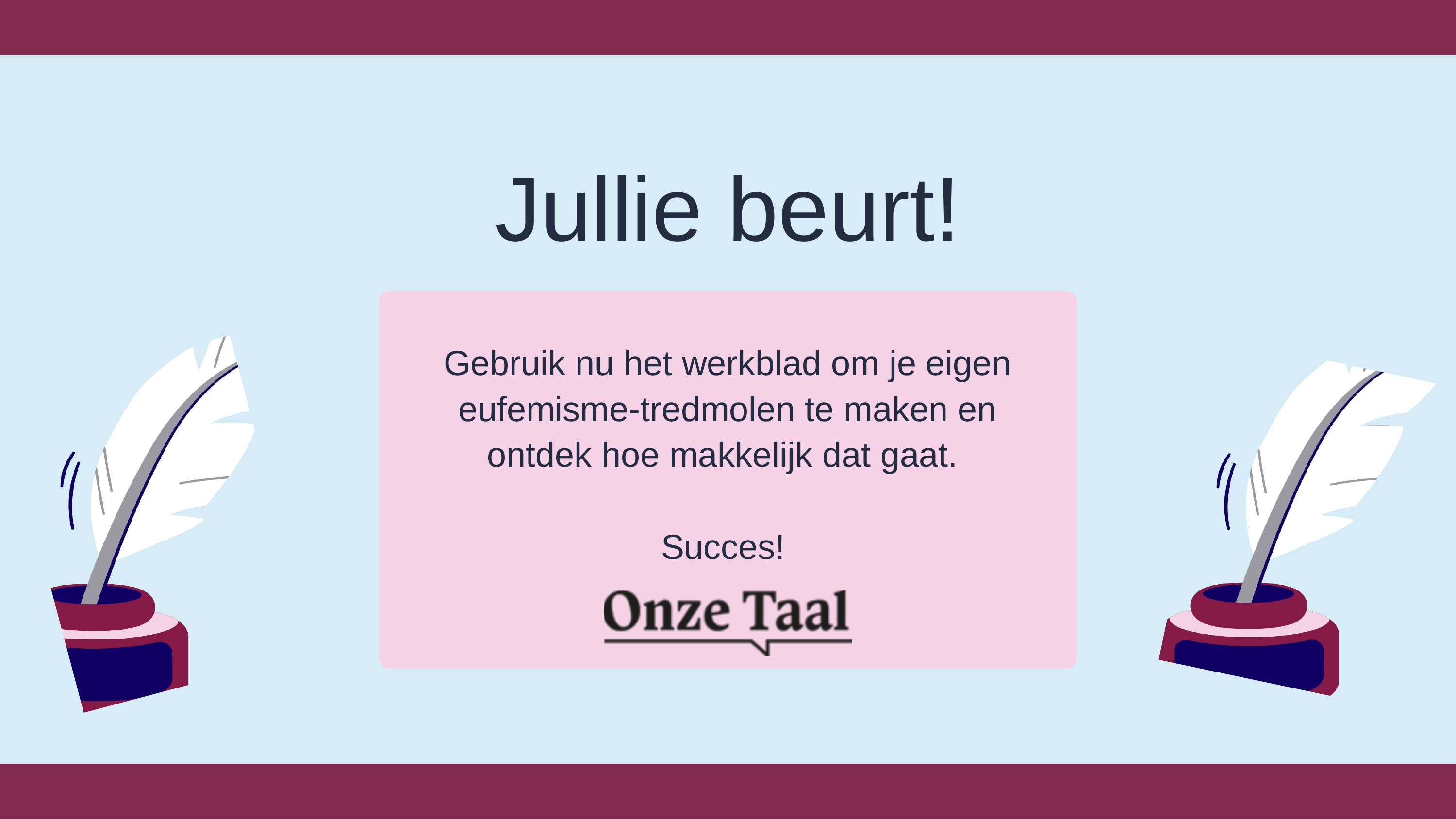

Jullie beurt!

Gebruik nu het werkblad om je eigen eufemisme-tredmolen te maken en ontdek hoe makkelijk dat gaat.

Succes!